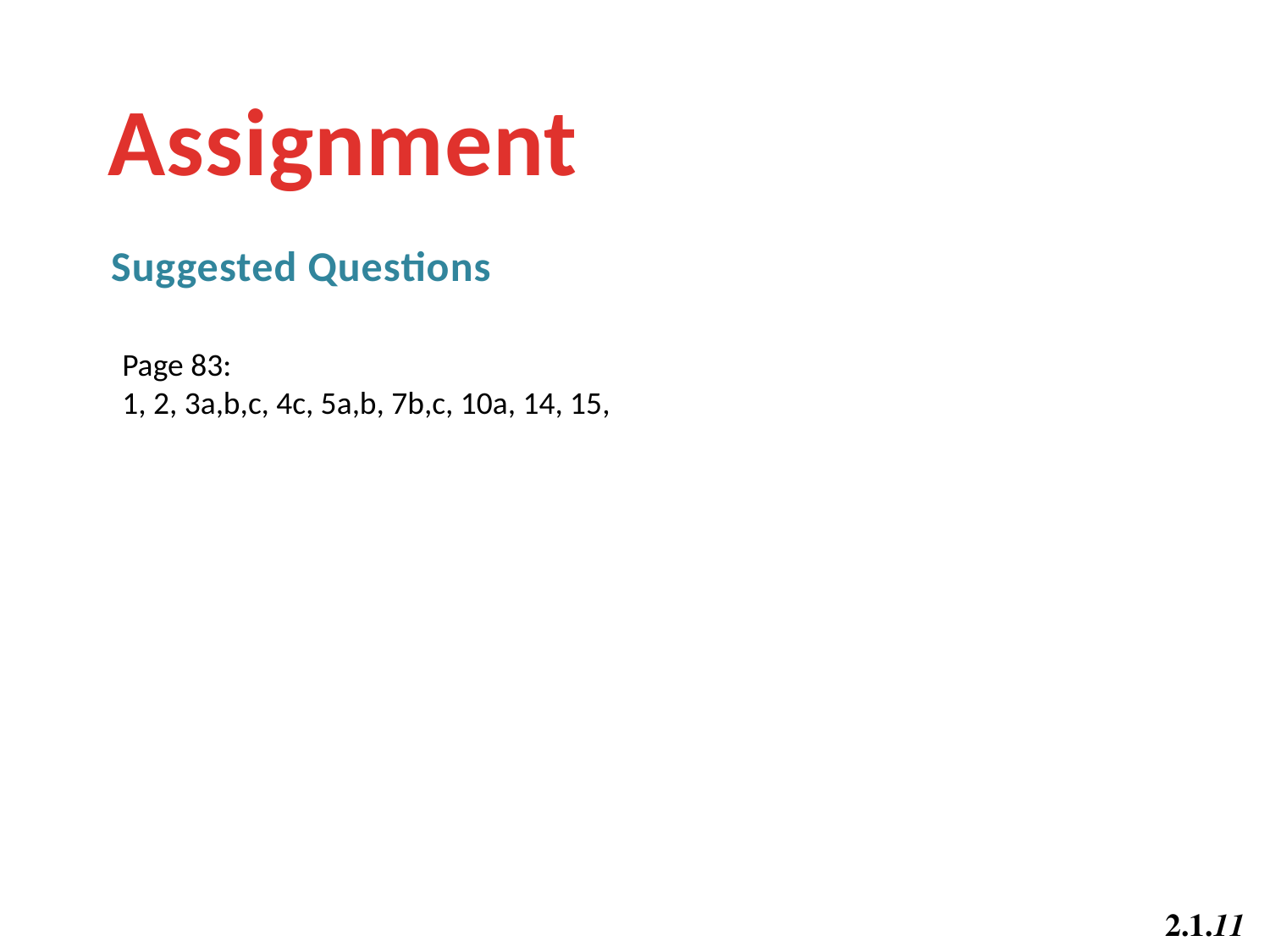

Assignment
Suggested Questions
Page 83:
1, 2, 3a,b,c, 4c, 5a,b, 7b,c, 10a, 14, 15,
2.1.11